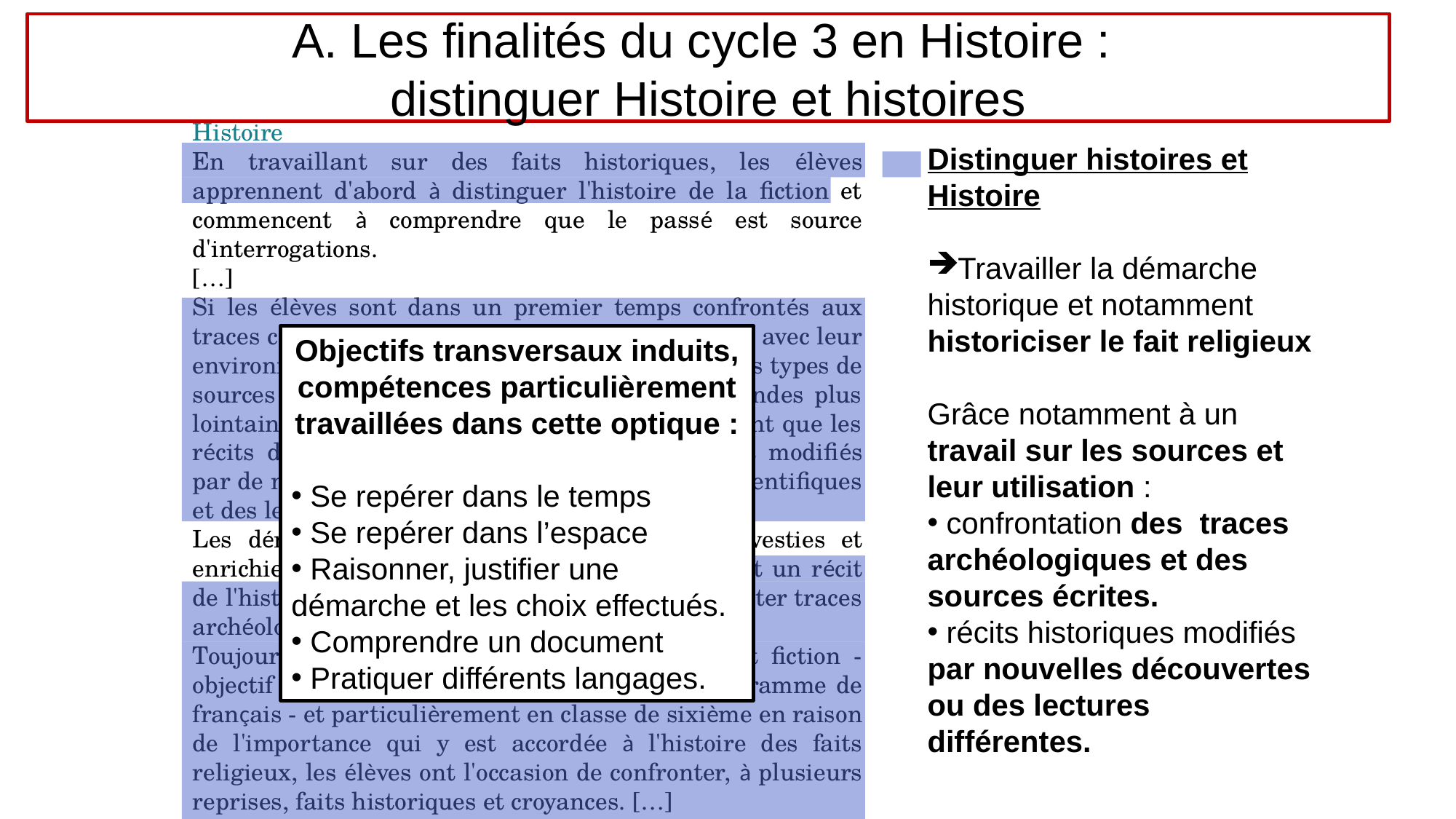

# A. Les finalités du cycle 3 en Histoire : distinguer Histoire et histoires
Histoire
En travaillant sur des faits historiques, les élèves apprennent d'abord à distinguer l'histoire de la fiction et commencent à comprendre que le passé est source d'interrogations.
[…]
Si les élèves sont dans un premier temps confrontés aux traces concrètes de l'histoire et à leur sens, en lien avec leur environnement, ils sont peu à peu initiés à d'autres types de sources et à d'autres vestiges, qui parlent de mondes plus lointains dans le temps et l'espace. Ils comprennent que les récits de l'histoire sont constamment nourris et modifiés par de nouvelles découvertes archéologiques et scientifiques et des lectures renouvelées du passé.
Les démarches initiées dès le CM1 sont réinvesties et enrichies : à partir de quelles sources se construit un récit de l'histoire des temps anciens ? Comment confronter traces archéologiques et sources écrites ?
Toujours dans le souci de distinguer histoire et fiction - objectif qui peut être abordé en lien avec le programme de français - et particulièrement en classe de sixième en raison de l'importance qui y est accordée à l'histoire des faits religieux, les élèves ont l'occasion de confronter, à plusieurs reprises, faits historiques et croyances. […]
Distinguer histoires et Histoire

Travailler la démarche historique et notamment historiciser le fait religieux

Grâce notamment à un travail sur les sources et leur utilisation :
 confrontation des  traces archéologiques et des sources écrites.
 récits historiques modifiés par nouvelles découvertes ou des lectures différentes.

Objectifs transversaux induits, compétences particulièrement travaillées dans cette optique :

 Se repérer dans le temps
 Se repérer dans l’espace
 Raisonner, justifier une démarche et les choix effectués.
 Comprendre un document
 Pratiquer différents langages.